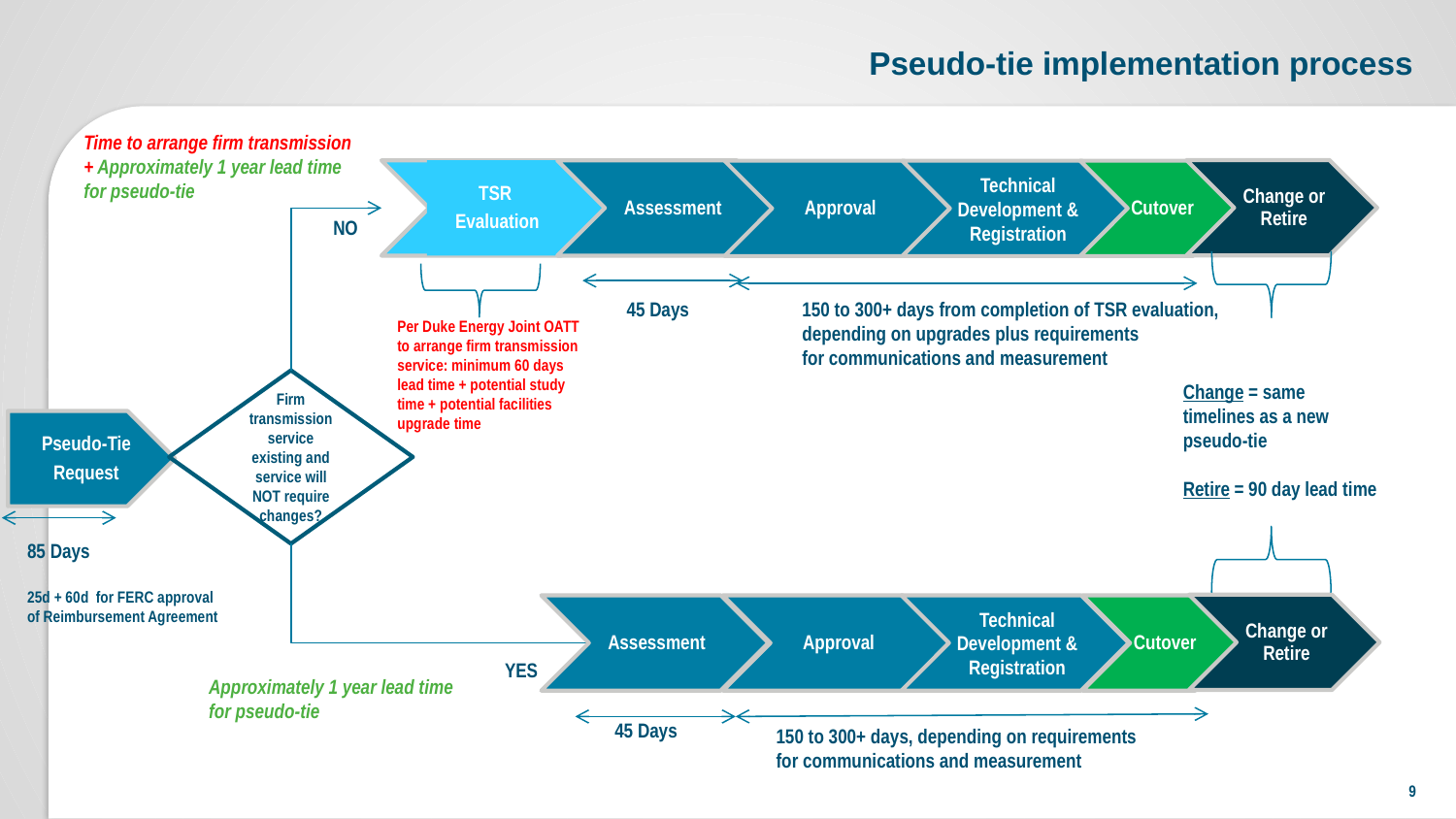

# Pseudo-tie implementation process
Time to arrange firm transmission
+ Approximately 1 year lead time
for pseudo-tie

Change or Retire

TSR
Evaluation

Assessment

Approval

Technical Development & Registration

Cutover
NO

45 Days
150 to 300+ days from completion of TSR evaluation,
depending on upgrades plus requirements
for communications and measurement
Per Duke Energy Joint OATT to arrange firm transmission service: minimum 60 days lead time + potential study time + potential facilities upgrade time
Firm transmission service existing and service will NOT require changes?
Change = same timelines as a new pseudo-tie

Retire = 90 day lead time

Pseudo-Tie
Request

85 Days
25d + 60d  for FERC approval of Reimbursement Agreement

Change or Retire

Assessment

Approval

Technical Development & Registration

Cutover
YES
Approximately 1 year lead time
for pseudo-tie
45 Days
150 to 300+ days, depending on requirements
for communications and measurement

9